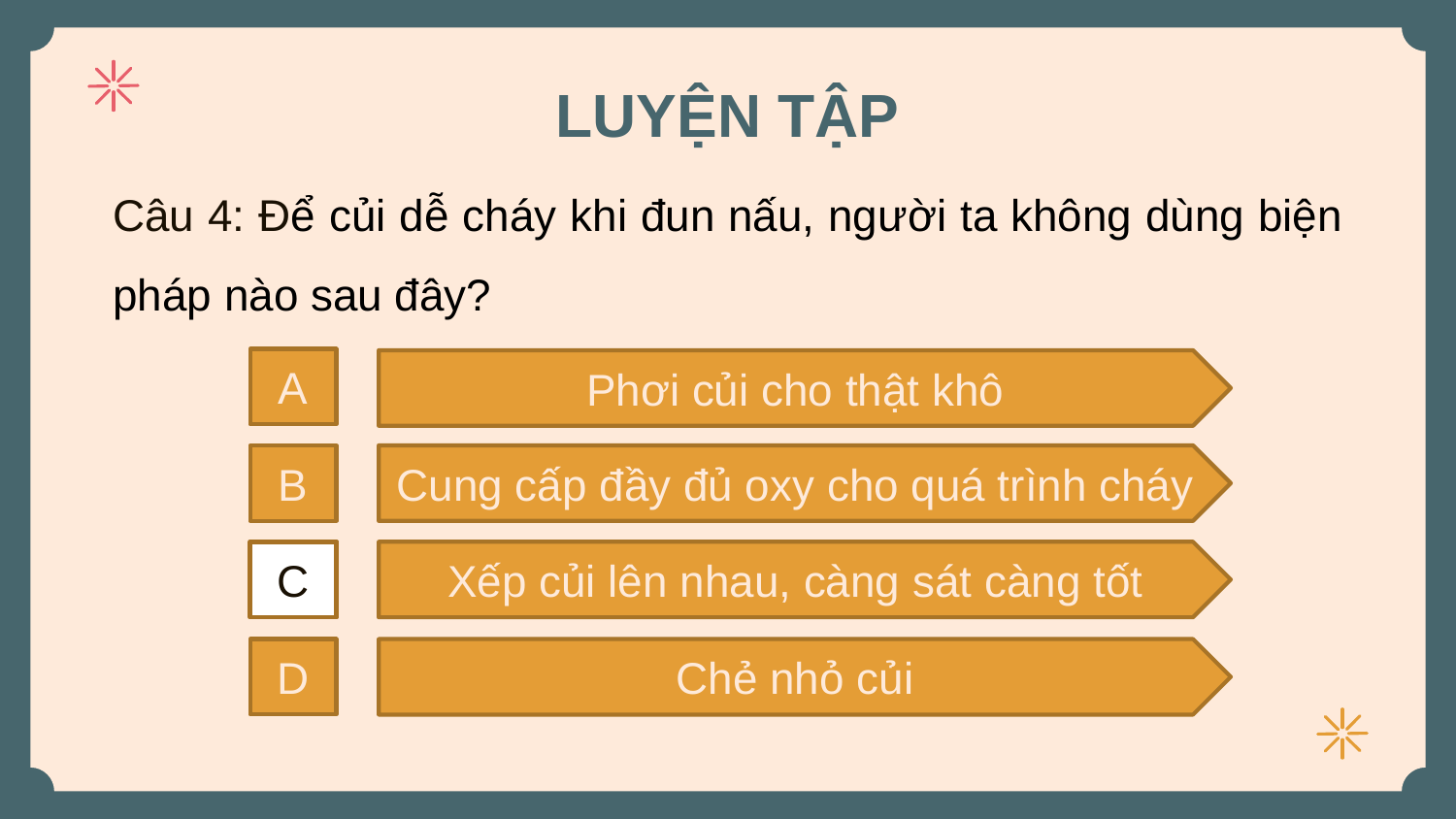

# LUYỆN TẬP
Câu 4: Để củi dễ cháy khi đun nấu, người ta không dùng biện pháp nào sau đây?
A
Phơi củi cho thật khô
B
Cung cấp đầy đủ oxy cho quá trình cháy
C
C
Xếp củi lên nhau, càng sát càng tốt
D
Chẻ nhỏ củi